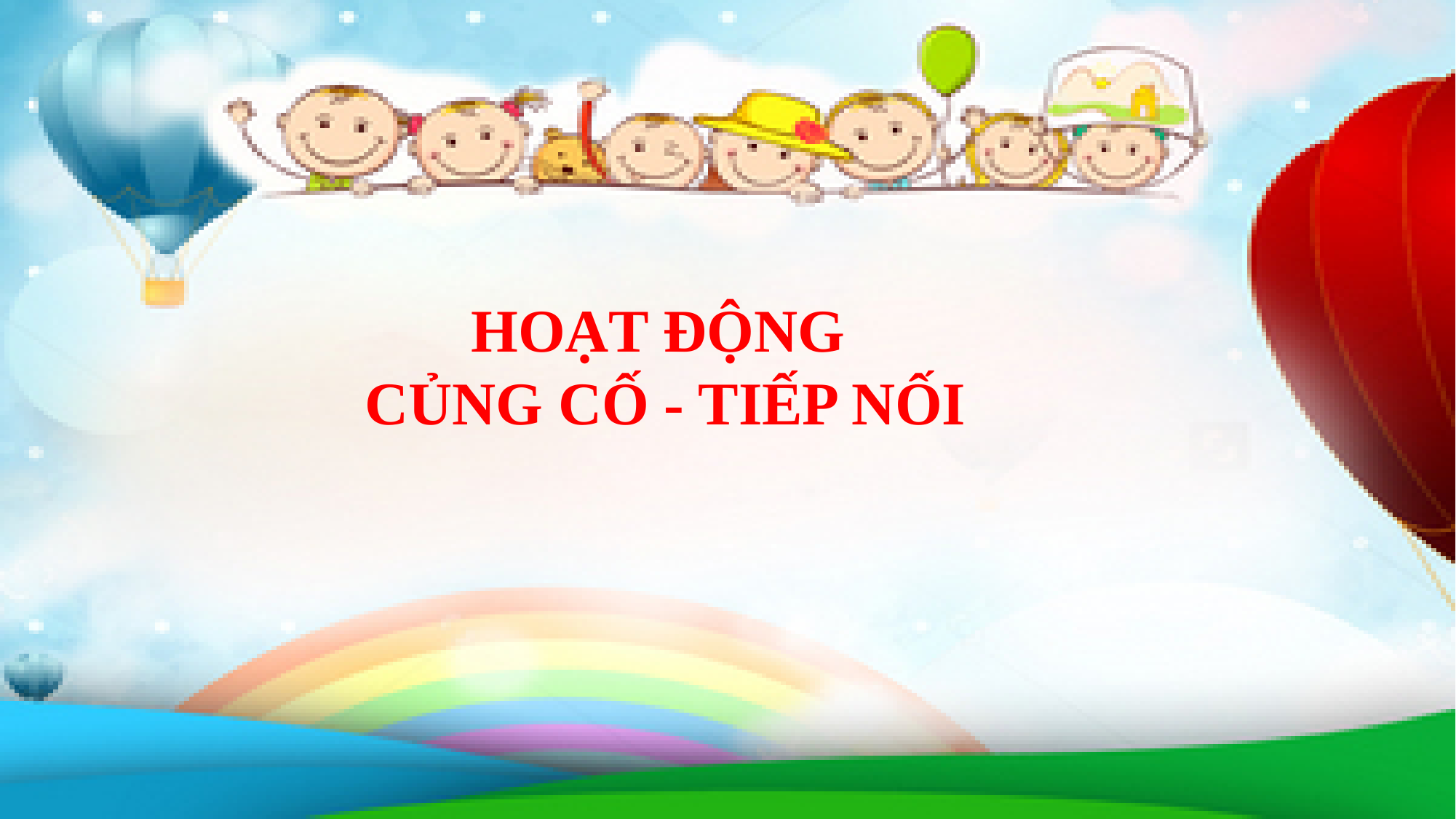

#
HOẠT ĐỘNG
CỦNG CỐ - TIẾP NỐI